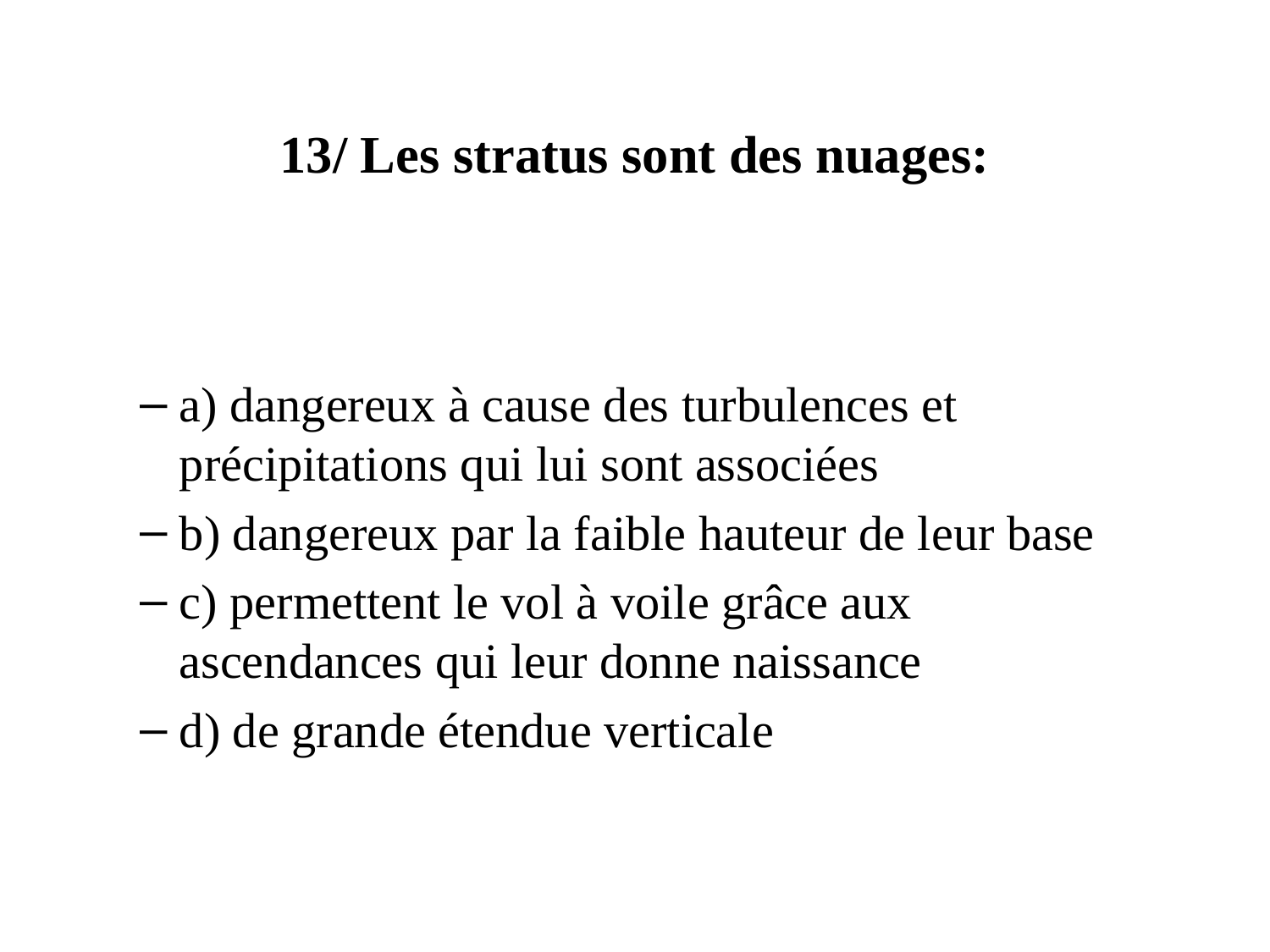

# 13/ Les stratus sont des nuages:
a) dangereux à cause des turbulences et précipitations qui lui sont associées
b) dangereux par la faible hauteur de leur base
c) permettent le vol à voile grâce aux ascendances qui leur donne naissance
d) de grande étendue verticale